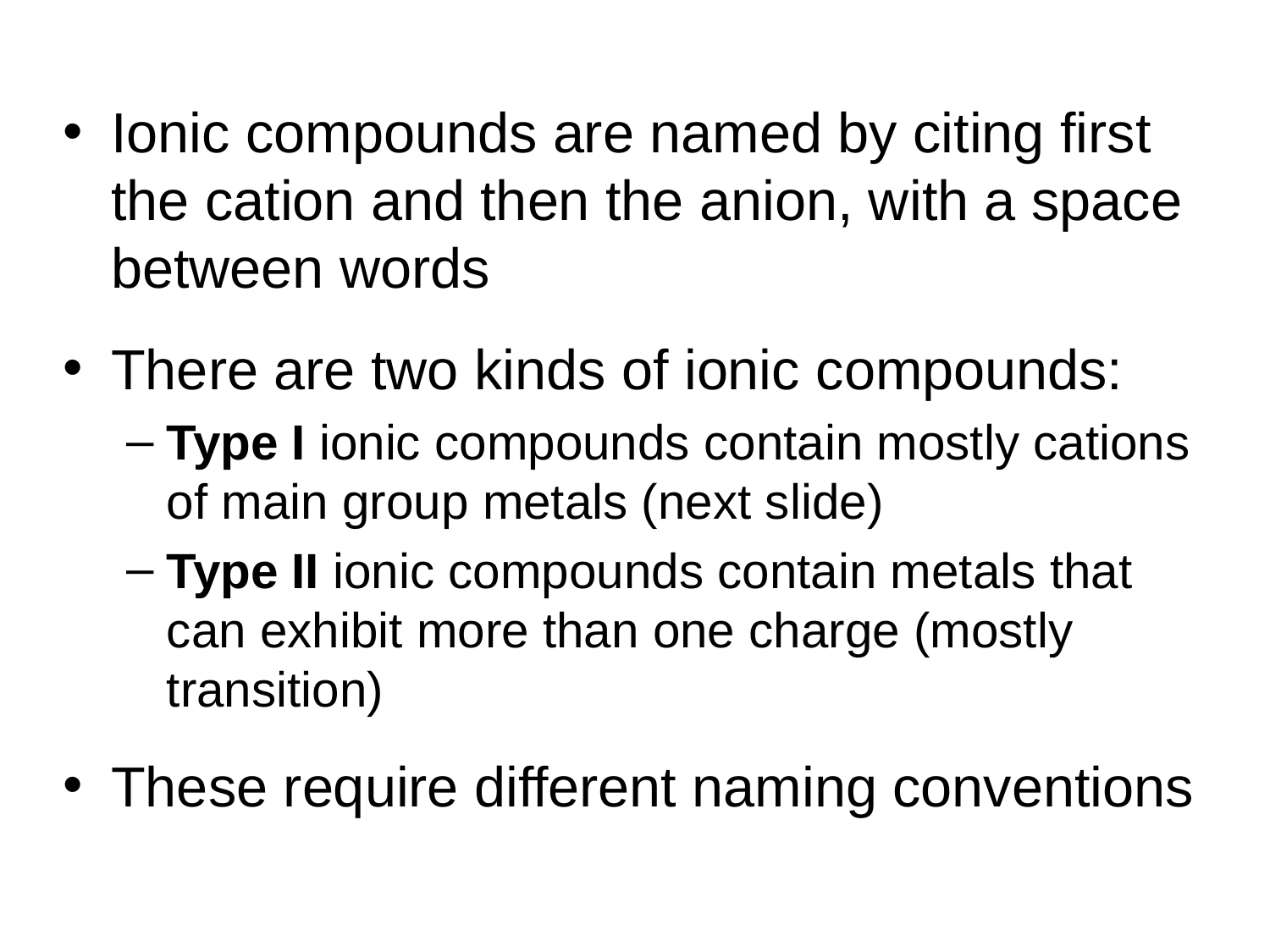

Ionic compounds are named by citing first the cation and then the anion, with a space between words

There are two kinds of ionic compounds:
Type I ionic compounds contain mostly cations of main group metals (next slide)
Type II ionic compounds contain metals that can exhibit more than one charge (mostly transition)

These require different naming conventions
© 2013 Pearson Education, Inc.